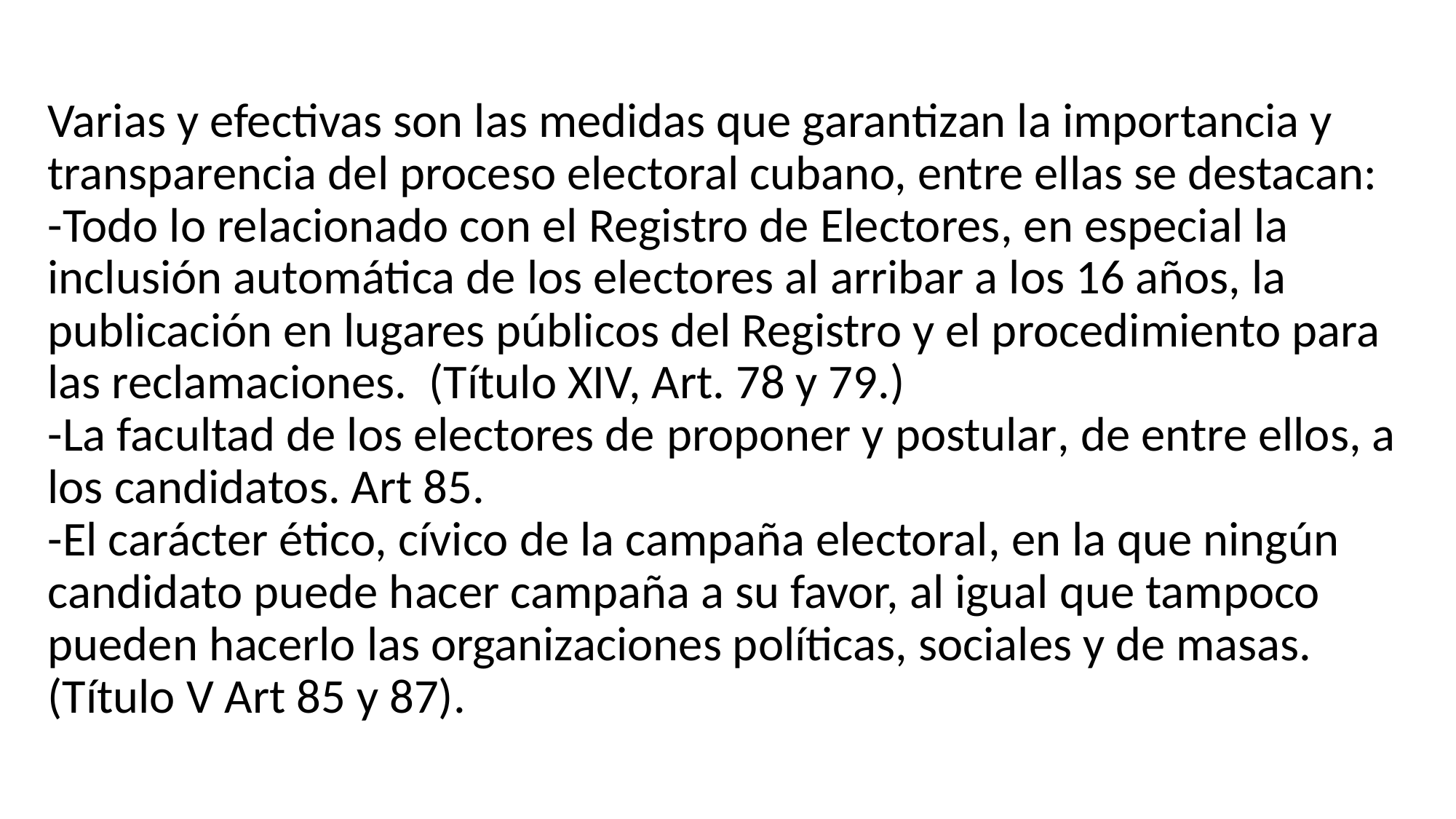

# Varias y efectivas son las medidas que garantizan la importancia y  transparencia del proceso electoral cubano, entre ellas se destacan: -Todo lo relacionado con el Registro de Electores, en especial la inclusión automática de los electores al arribar a los 16 años, la publicación en lugares públicos del Registro y el procedimiento para las reclamaciones.  (Título XIV, Art. 78 y 79.) -La facultad de los electores de proponer y postular, de entre ellos, a los candidatos. Art 85. -El carácter ético, cívico de la campaña electoral, en la que ningún candidato puede hacer campaña a su favor, al igual que tampoco pueden hacerlo las organizaciones políticas, sociales y de masas. (Título V Art 85 y 87).